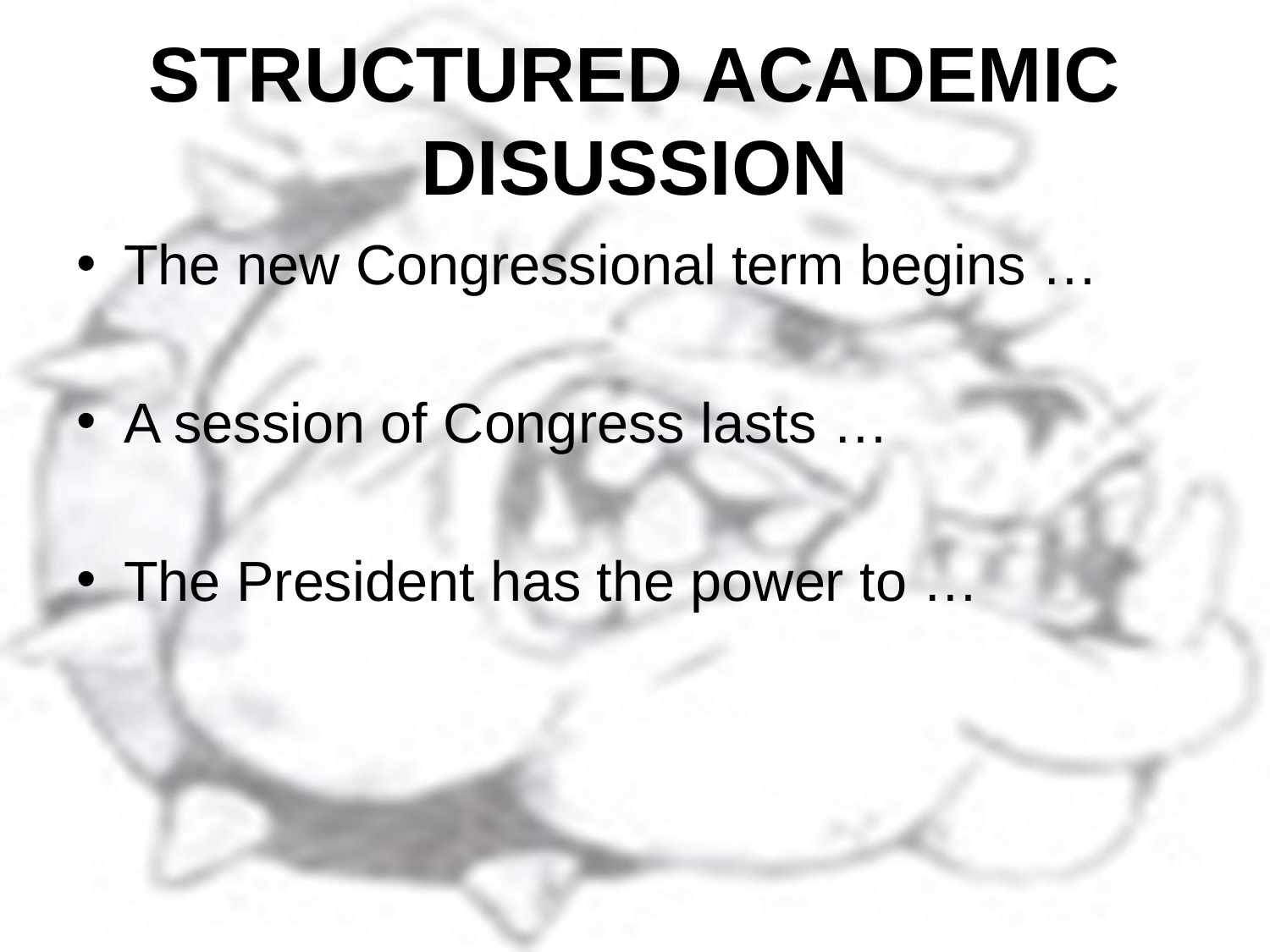

# STRUCTURED ACADEMIC DISUSSION
The new Congressional term begins …

A session of Congress lasts …

The President has the power to …